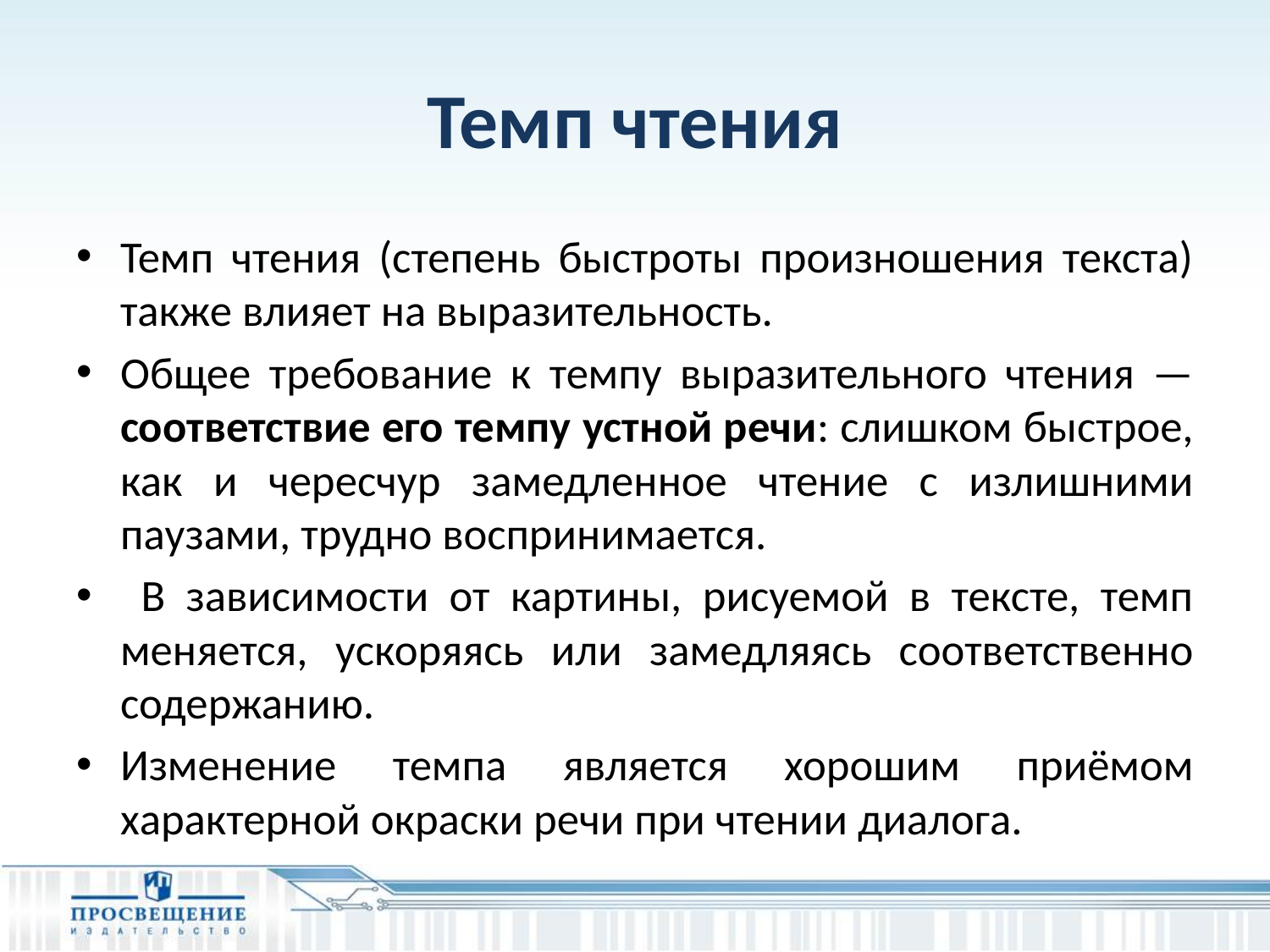

# Темп чтения
Темп чтения (степень быстроты произношения текста) также влияет на выразительность.
Общее требование к темпу выразительного чтения — соответствие его темпу устной речи: слишком быстрое, как и чересчур замедленное чтение с излишними паузами, трудно воспринимается.
 В зависимости от картины, рисуемой в тексте, темп меняется, ускоряясь или замедляясь соответственно содержанию.
Изменение темпа является хорошим приёмом характерной окраски речи при чтении диалога.